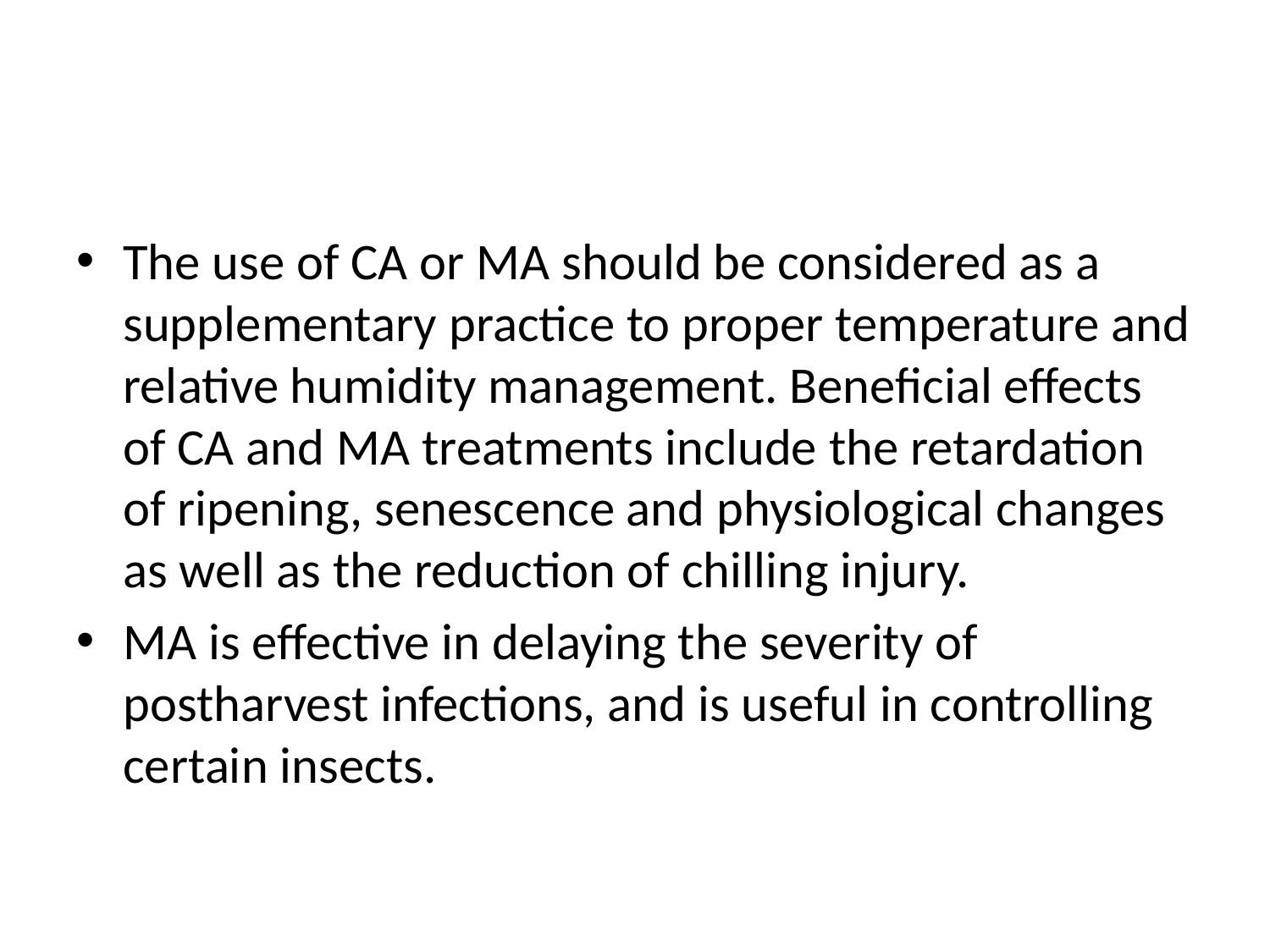

#
The use of CA or MA should be considered as a supplementary practice to proper temperature and relative humidity management. Beneficial effects of CA and MA treatments include the retardation of ripening, senescence and physiological changes as well as the reduction of chilling injury.
MA is effective in delaying the severity of postharvest infections, and is useful in controlling certain insects.